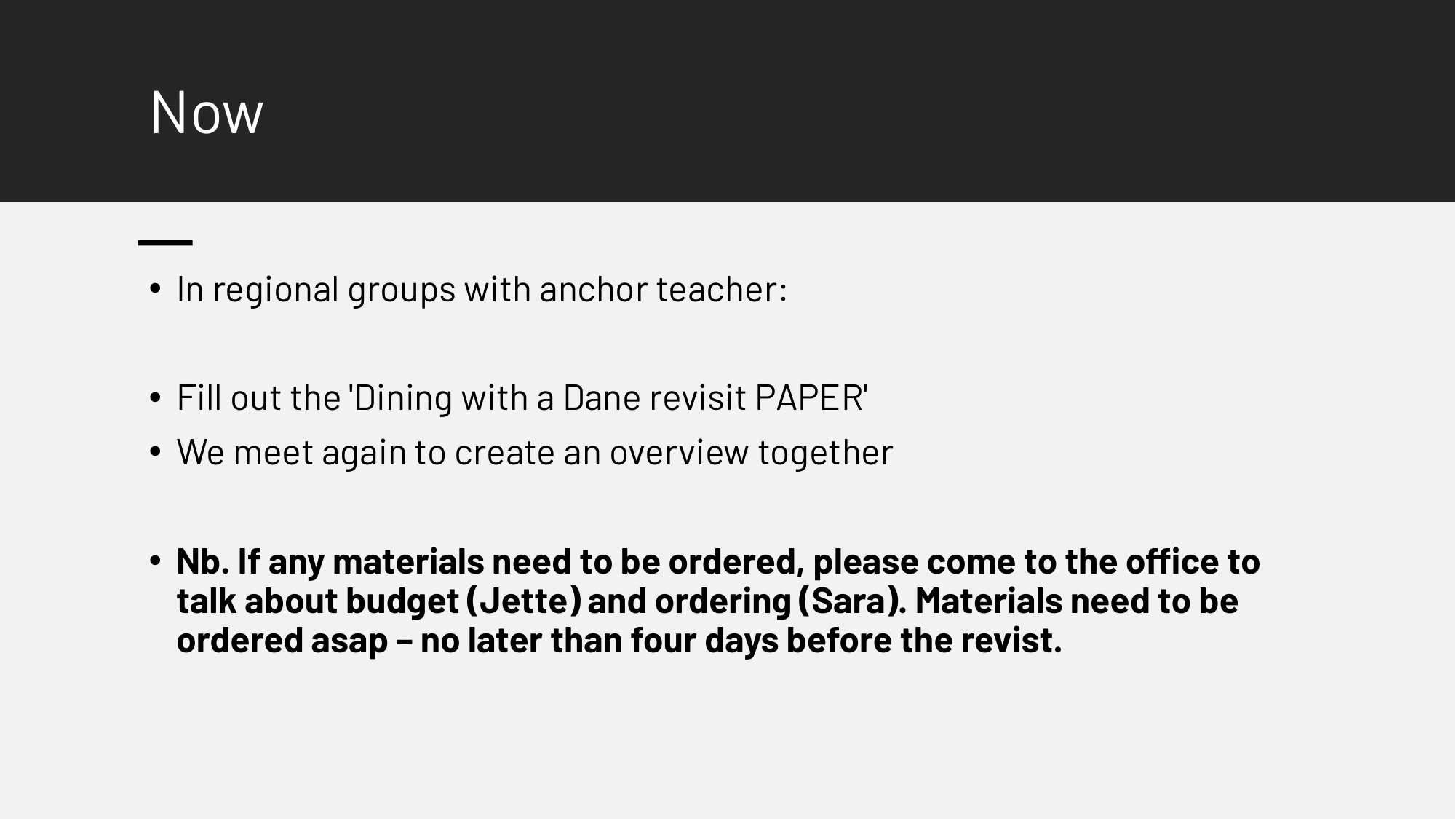

# Now

In regional groups with anchor teacher:

Fill out the 'Dining with a Dane revisit PAPER'
We meet again to create an overview together

Nb. If any materials need to be ordered, please come to the office to talk about budget (Jette) and ordering (Sara). Materials need to be ordered asap – no later than four days before the revist.